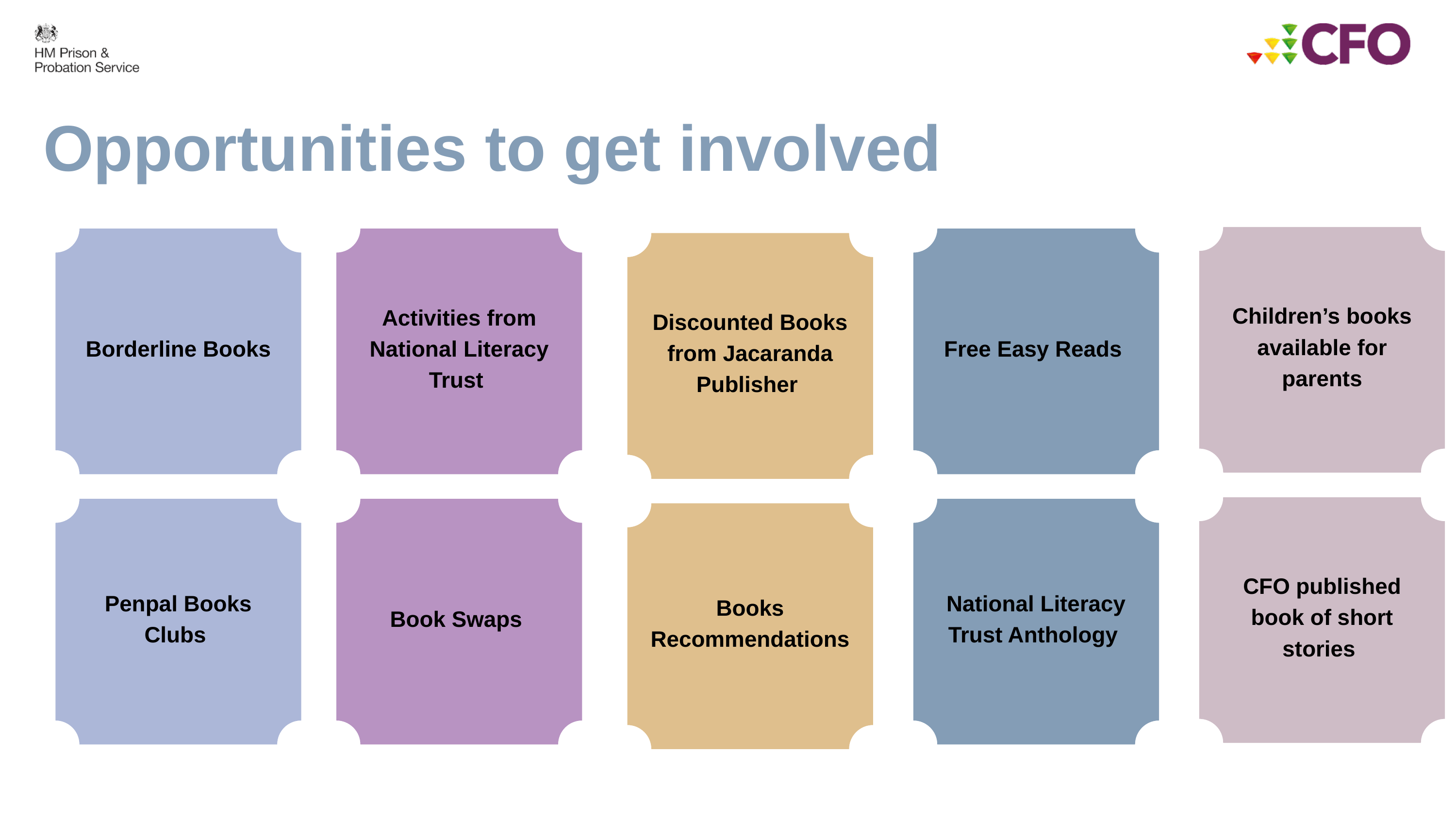

Opportunities to get involved

Children’s books available for parents

Borderline Books

Activities from National Literacy Trust

Free Easy Reads

Discounted Books from Jacaranda Publisher

CFO published book of short stories

Penpal Books Clubs

Book Swaps

National Literacy Trust Anthology

Books Recommendations